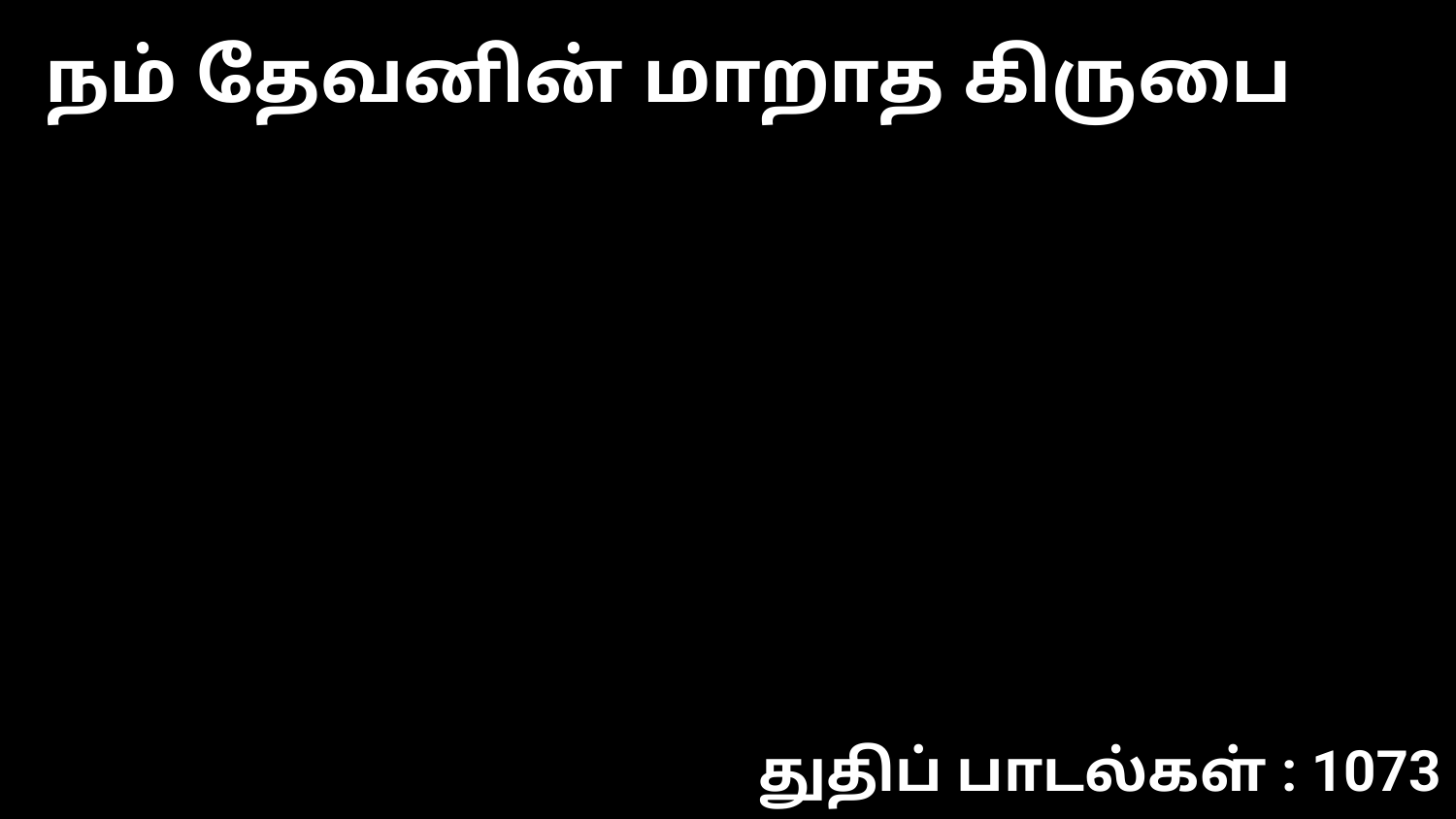

நம் தேவனின் மாறாத கிருபை
துதிப் பாடல்கள் : 1073